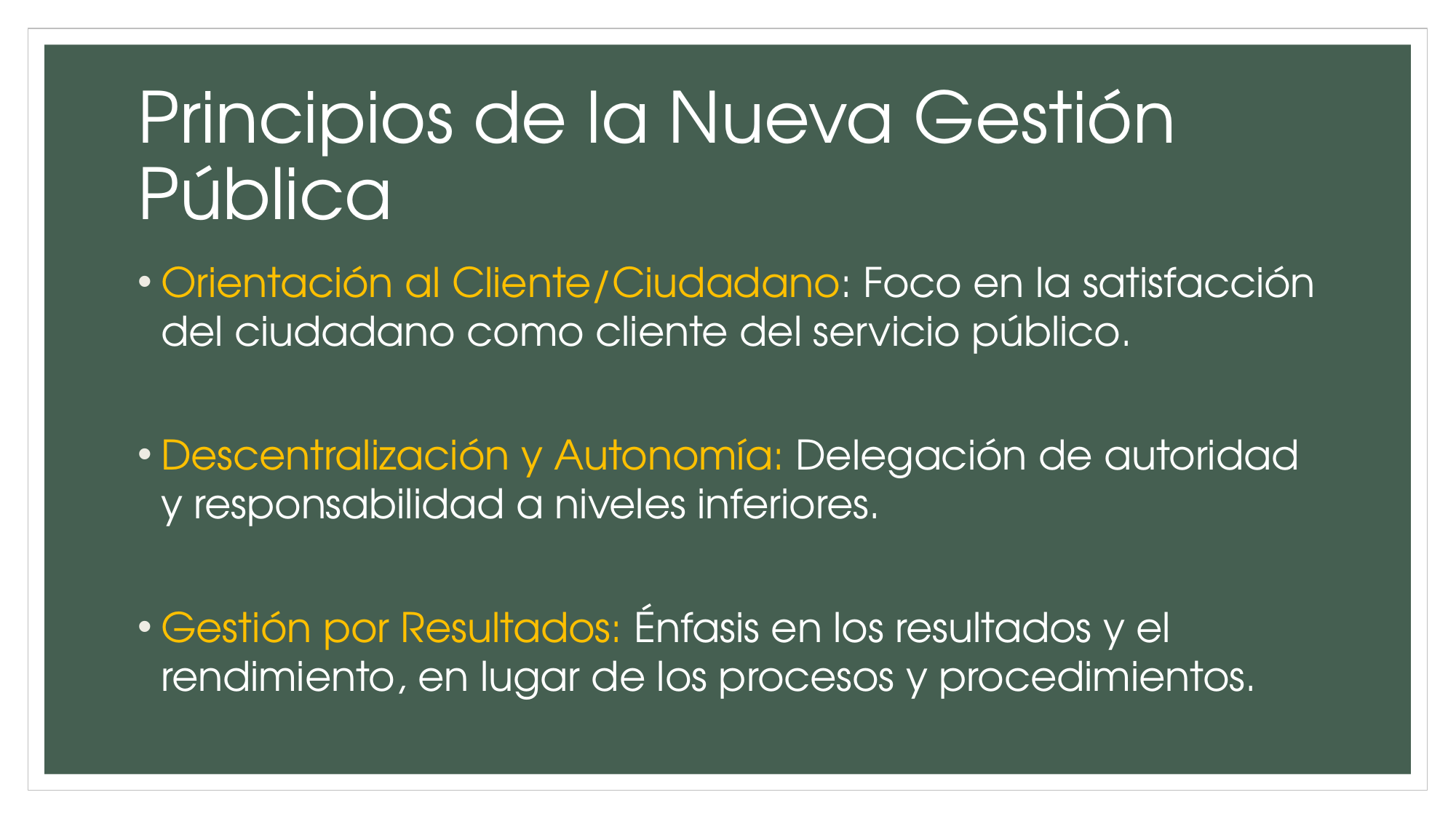

# Principios de la Nueva Gestión Pública
Orientación al Cliente/Ciudadano: Foco en la satisfacción del ciudadano como cliente del servicio público.

Descentralización y Autonomía: Delegación de autoridad y responsabilidad a niveles inferiores.

Gestión por Resultados: Énfasis en los resultados y el rendimiento, en lugar de los procesos y procedimientos.